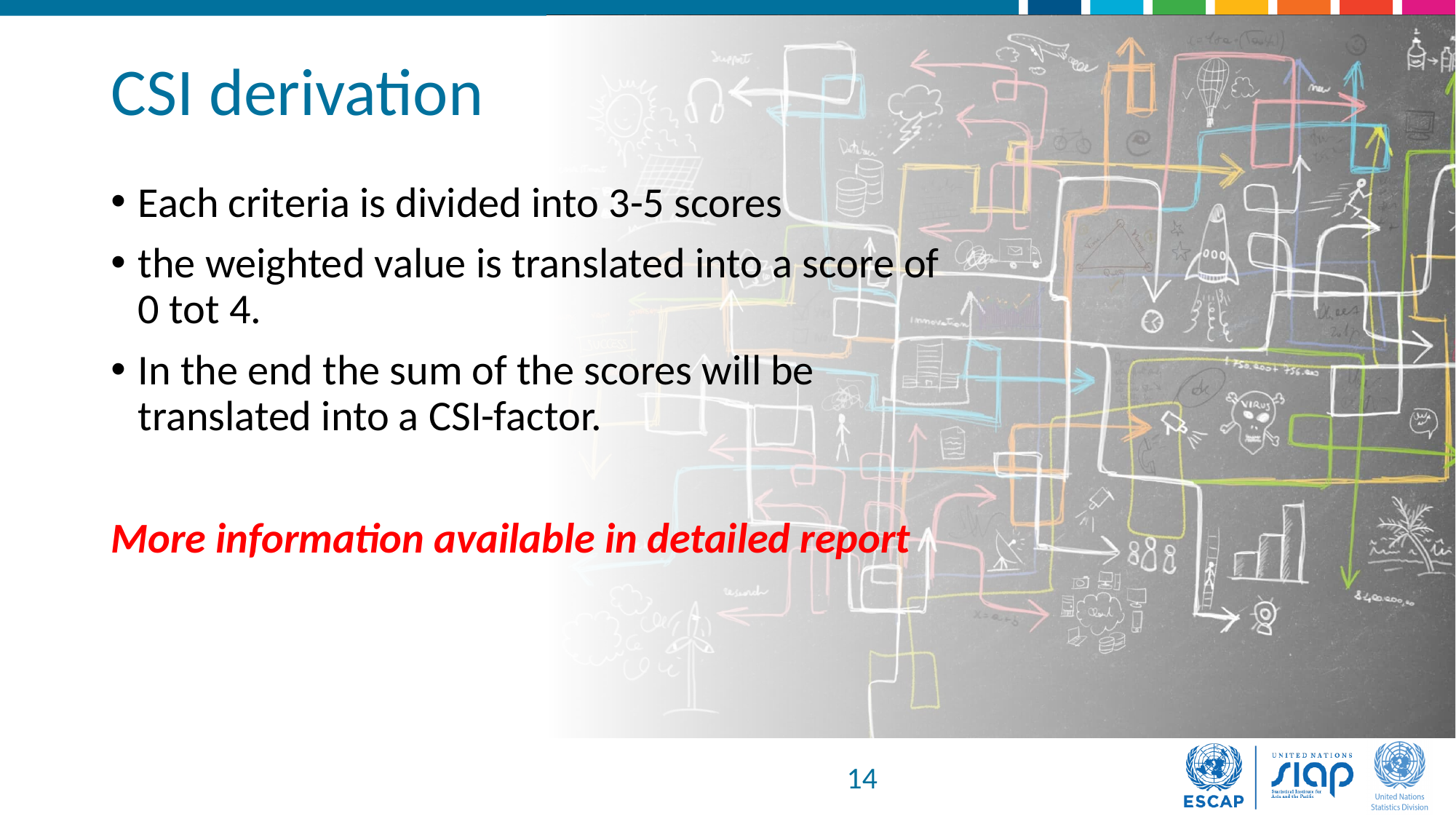

# CSI derivation
Each criteria is divided into 3-5 scores
the weighted value is translated into a score of 0 tot 4.
In the end the sum of the scores will be translated into a CSI-factor.

More information available in detailed report

14